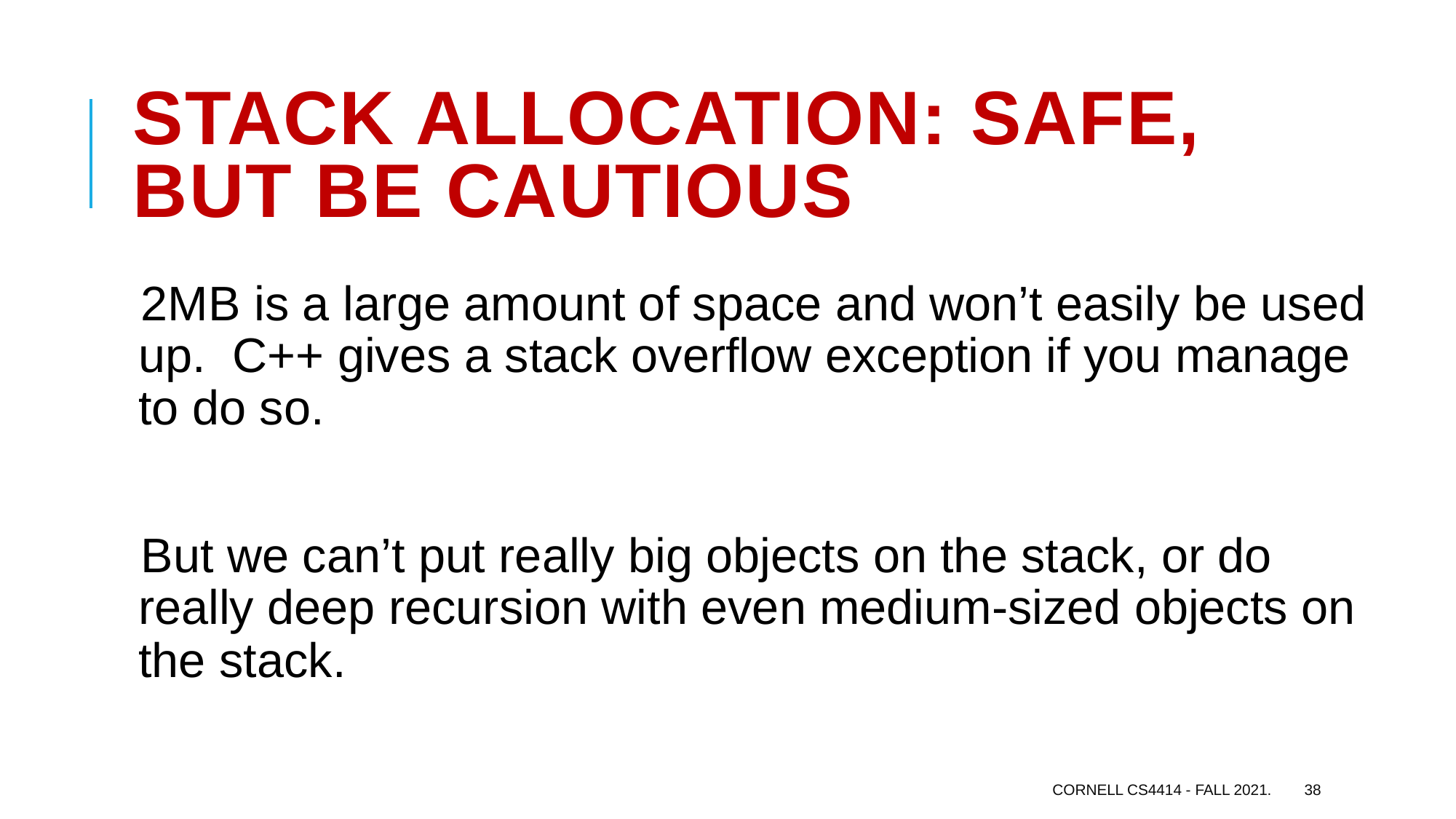

# Stack allocation: Safe, but be cautious
2MB is a large amount of space and won’t easily be used up.  C++ gives a stack overflow exception if you manage to do so.

But we can’t put really big objects on the stack, or do really deep recursion with even medium-sized objects on the stack.
Cornell CS4414 - Fall 2021.
38